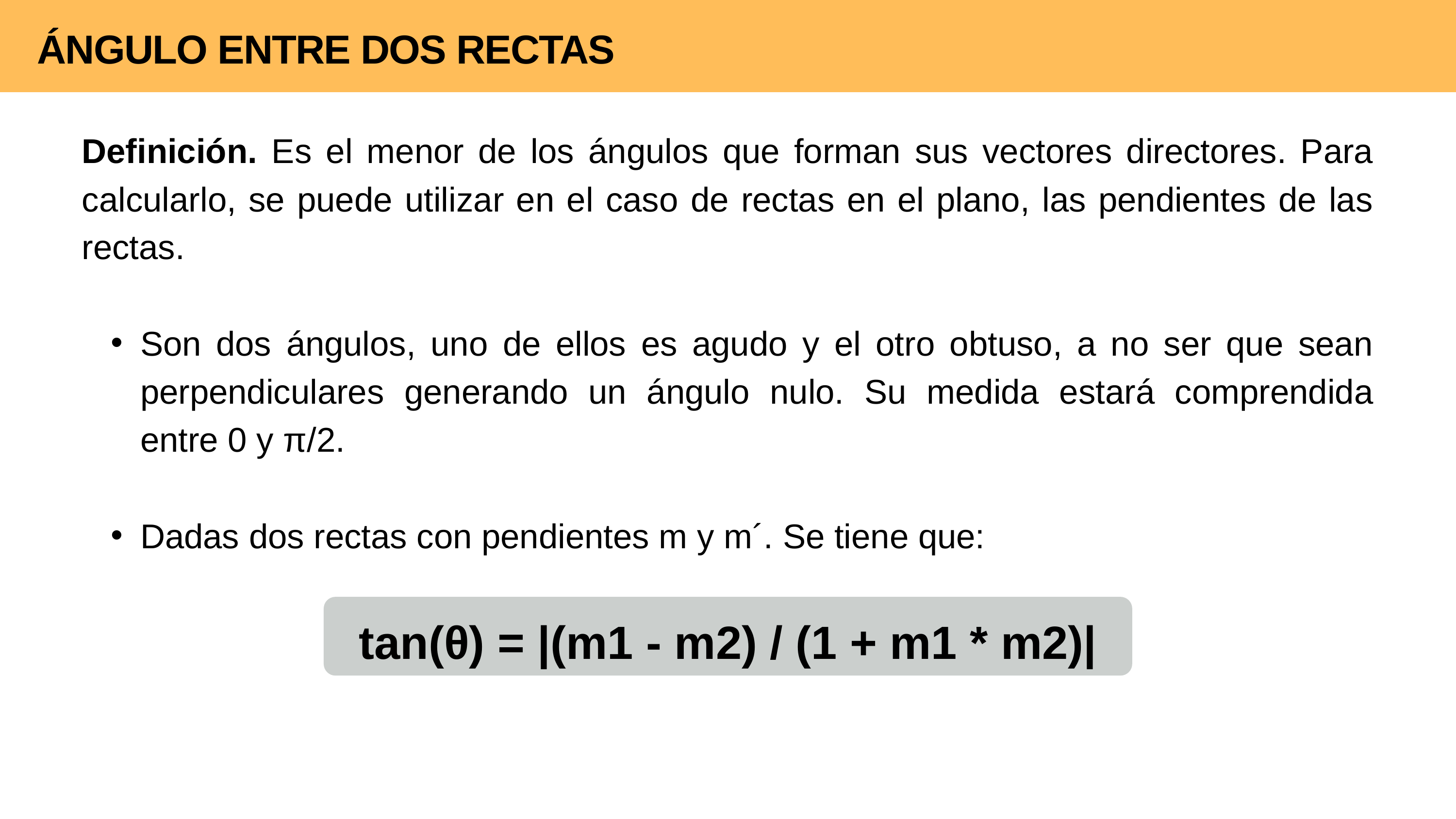

ÁNGULO ENTRE DOS RECTAS
Definición. Es el menor de los ángulos que forman sus vectores directores. Para calcularlo, se puede utilizar en el caso de rectas en el plano, las pendientes de las rectas.

Son dos ángulos, uno de ellos es agudo y el otro obtuso, a no ser que sean perpendiculares generando un ángulo nulo. Su medida estará comprendida entre 0 y π/2.

Dadas dos rectas con pendientes m y m´. Se tiene que:

tan(θ) = |(m1 - m2) / (1 + m1 * m2)|